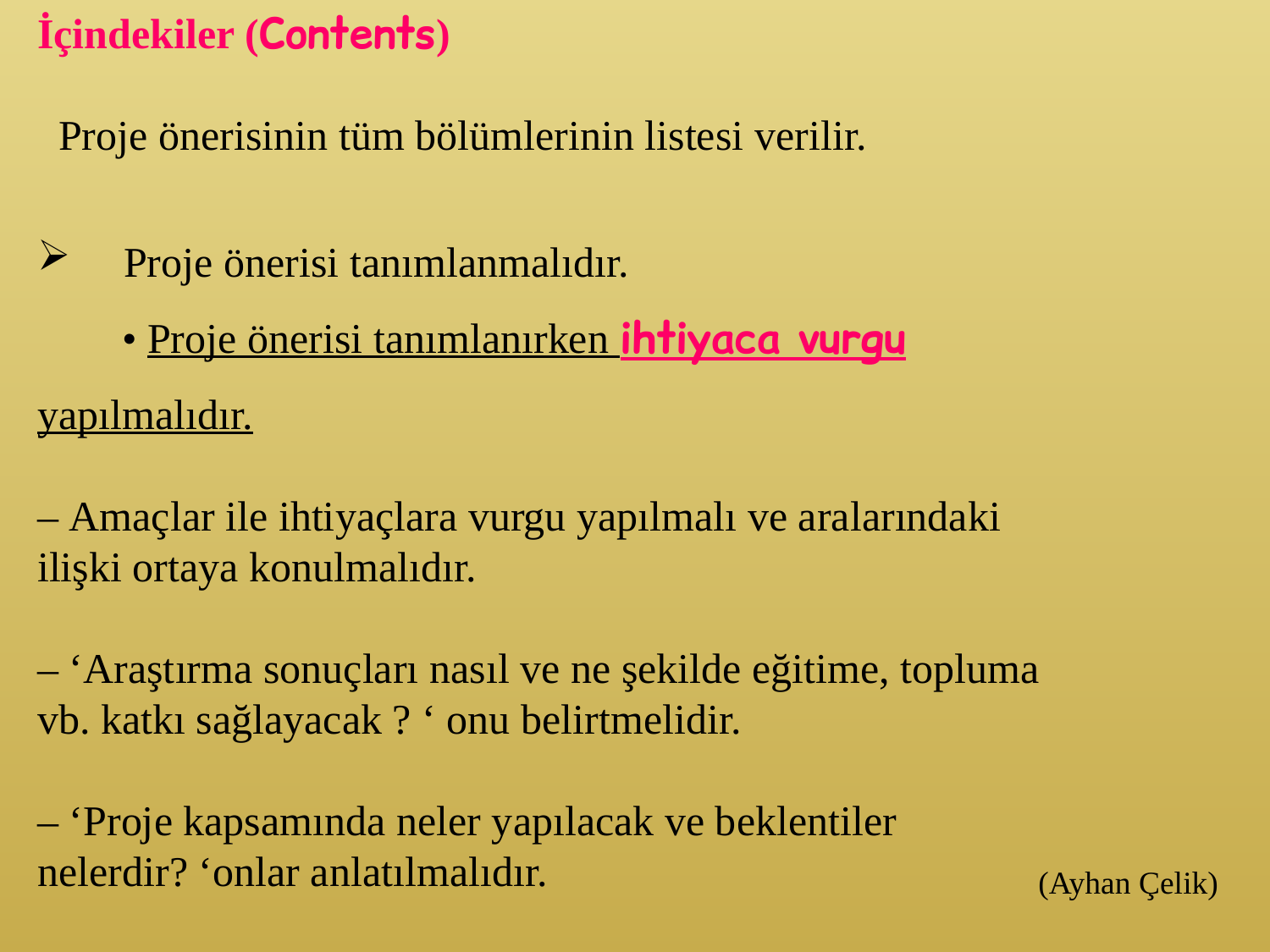

İçindekiler (Contents)

  Proje önerisinin tüm bölümlerinin listesi verilir.

     Proje önerisi tanımlanmalıdır.
        • Proje önerisi tanımlanırken ihtiyaca vurgu yapılmalıdır.

– Amaçlar ile ihtiyaçlara vurgu yapılmalı ve aralarındaki ilişki ortaya konulmalıdır.

– ‘Araştırma sonuçları nasıl ve ne şekilde eğitime, topluma vb. katkı sağlayacak ? ‘ onu belirtmelidir.

– ‘Proje kapsamında neler yapılacak ve beklentiler nelerdir? ‘onlar anlatılmalıdır.
(Ayhan Çelik)